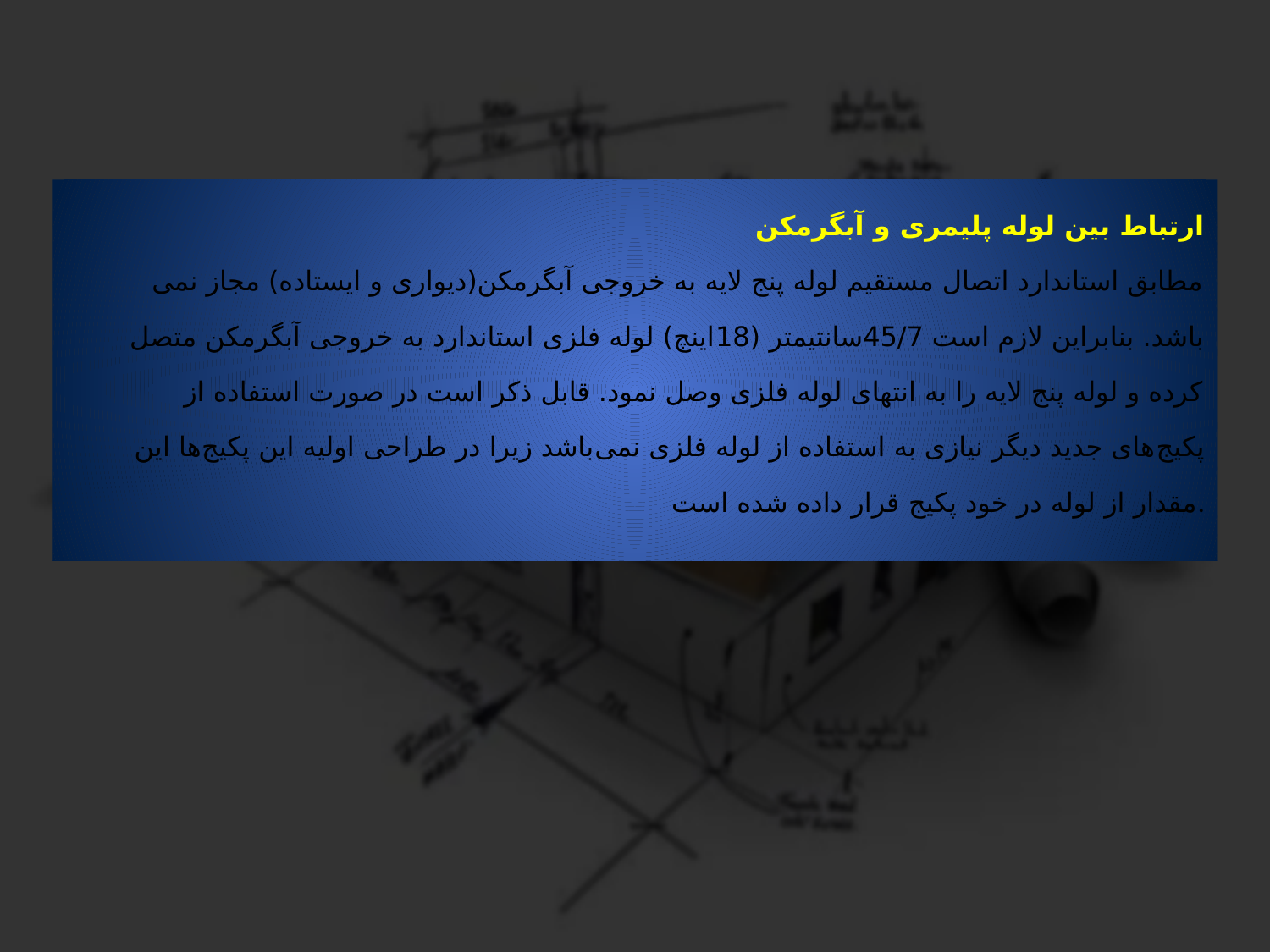

ارتباط بین لوله پلیمری و آبگرمکن
مطابق استاندارد اتصال مستقیم لوله پنج لایه به خروجی آبگرمکن(دیواری و ایستاده) مجاز نمی باشد. بنابراین لازم است 45/7سانتیمتر (18اینچ) لوله فلزی استاندارد به خروجی آبگرمکن متصل کرده و لوله پنج لایه را به انتهای لوله فلزی وصل نمود. قابل ذکر است در صورت استفاده از پکیج‌های جدید دیگر نیازی به استفاده از لوله فلزی نمی‌باشد زیرا در طراحی اولیه این پکیج‌ها این مقدار از لوله در خود پکیج قرار داده شده است.